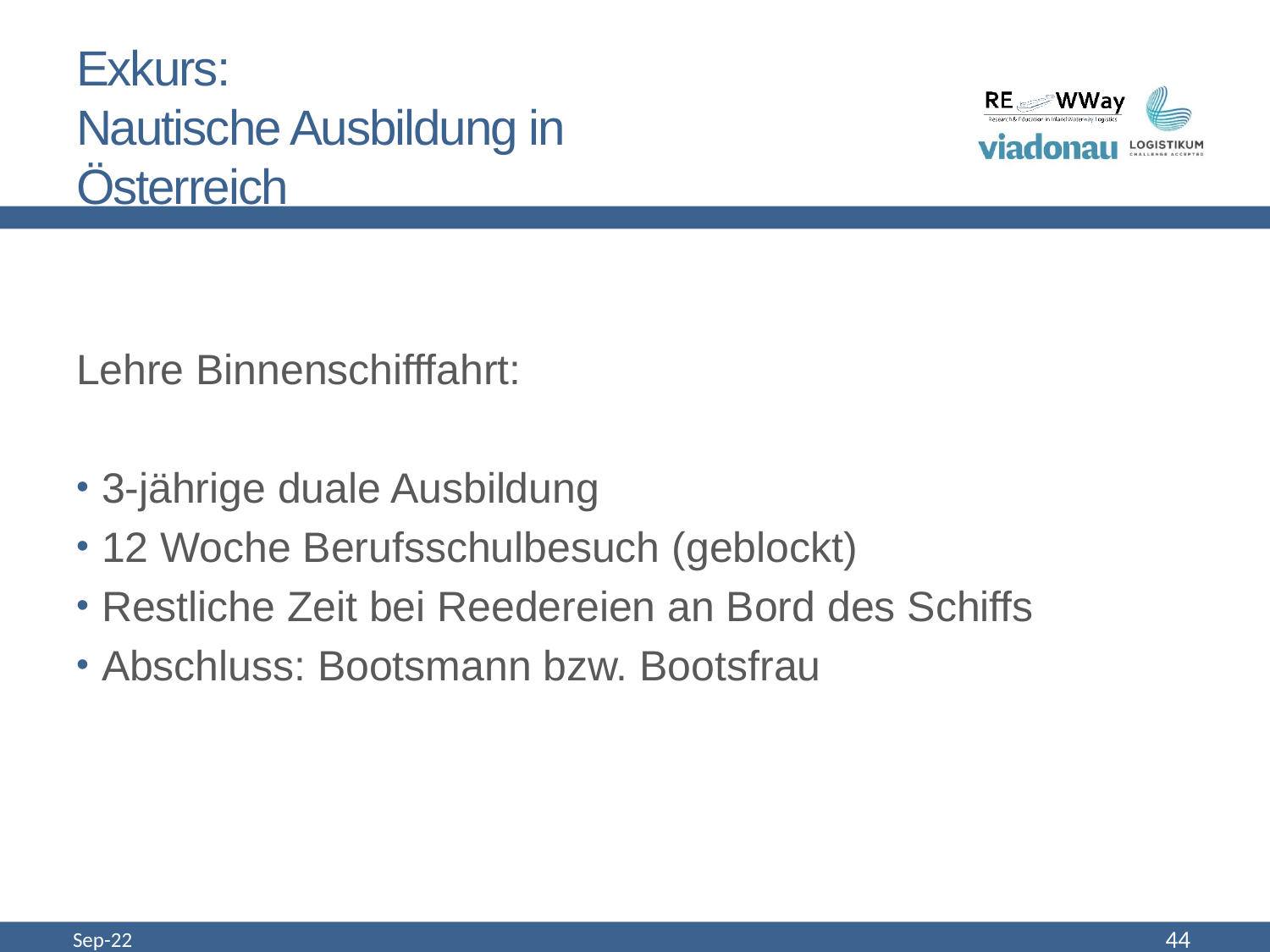

# Exkurs: Nautische Ausbildung in Österreich
Lehre Binnenschifffahrt:

3-jährige duale Ausbildung
12 Woche Berufsschulbesuch (geblockt)
Restliche Zeit bei Reedereien an Bord des Schiffs
Abschluss: Bootsmann bzw. Bootsfrau
Sep-22
44